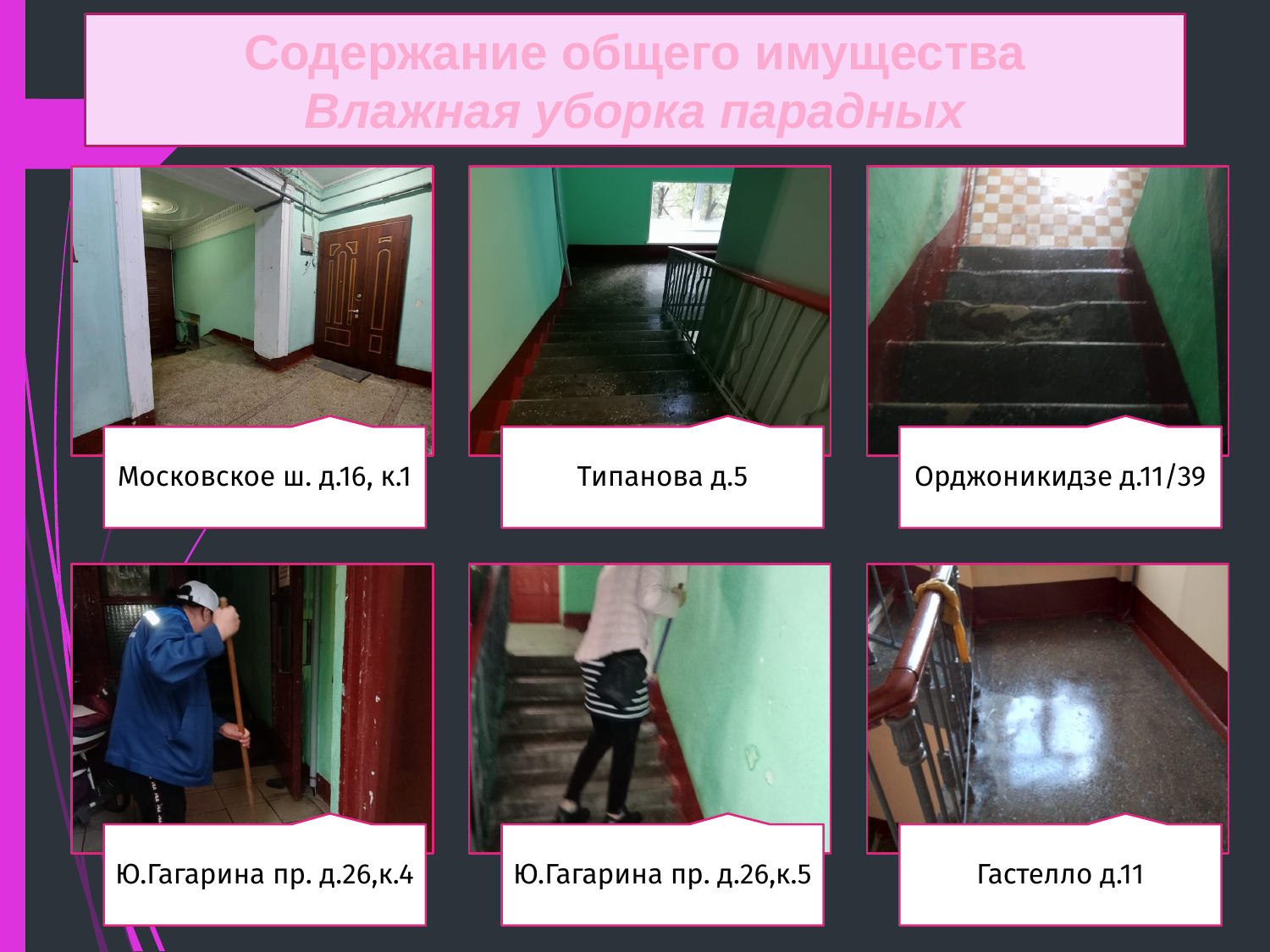

# Содержание общего имущества Влажная уборка парадных
Московское ш. д.16, к.1
Типанова д.5
Орджоникидзе д.11/39
Ю.Гагарина пр. д.26,к.4
Ю.Гагарина пр. д.26,к.5
Гастелло д.11